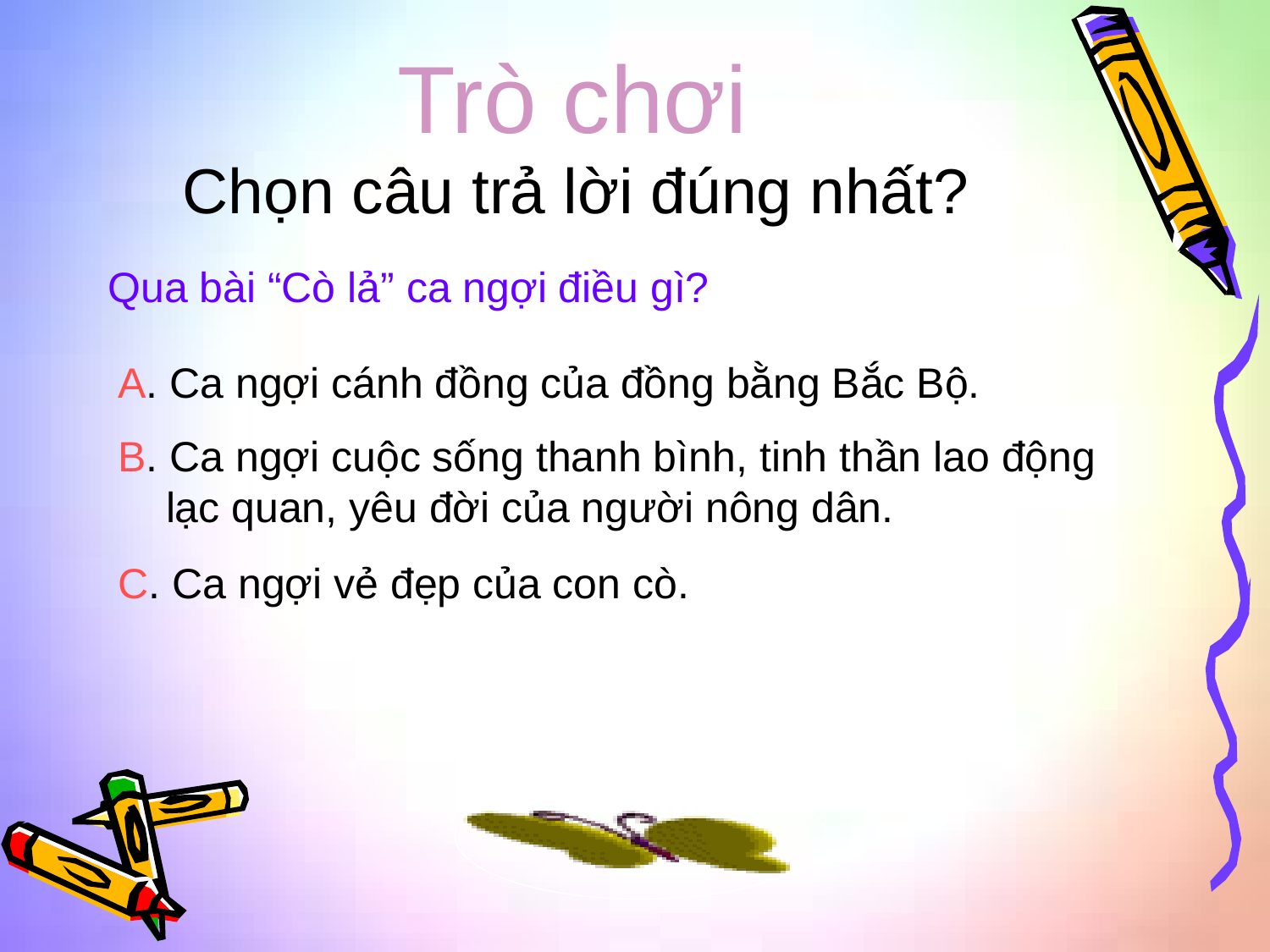

# Trò chơi
Chọn câu trả lời đúng nhất?
Qua bài “Cò lả” ca ngợi điều gì?
A. Ca ngợi cánh đồng của đồng bằng Bắc Bộ.
B. Ca ngợi cuộc sống thanh bình, tinh thần lao động lạc quan, yêu đời của người nông dân.
C. Ca ngợi vẻ đẹp của con cò.